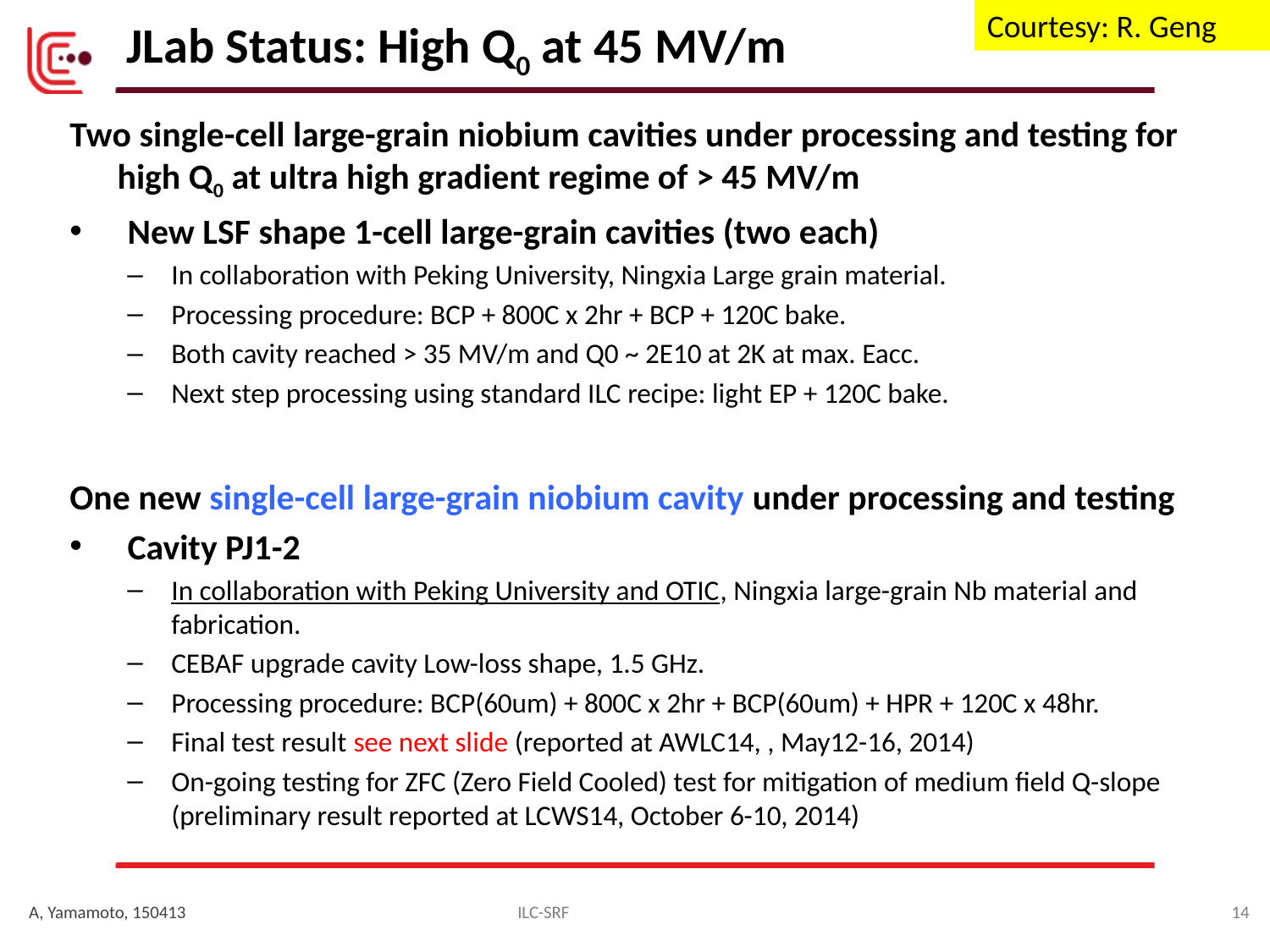

Courtesy: R. Geng
# JLab Status: High Q0 at 45 MV/m
Two single-cell large-grain niobium cavities under processing and testing for high Q0 at ultra high gradient regime of > 45 MV/m
New LSF shape 1-cell large-grain cavities (two each)
In collaboration with Peking University, Ningxia Large grain material.
Processing procedure: BCP + 800C x 2hr + BCP + 120C bake.
Both cavity reached > 35 MV/m and Q0 ~ 2E10 at 2K at max. Eacc.
Next step processing using standard ILC recipe: light EP + 120C bake.

One new single-cell large-grain niobium cavity under processing and testing
Cavity PJ1-2
In collaboration with Peking University and OTIC, Ningxia large-grain Nb material and fabrication.
CEBAF upgrade cavity Low-loss shape, 1.5 GHz.
Processing procedure: BCP(60um) + 800C x 2hr + BCP(60um) + HPR + 120C x 48hr.
Final test result see next slide (reported at AWLC14, , May12-16, 2014)
On-going testing for ZFC (Zero Field Cooled) test for mitigation of medium field Q-slope (preliminary result reported at LCWS14, October 6-10, 2014)
A, Yamamoto, 150413
ILC-SRF
14